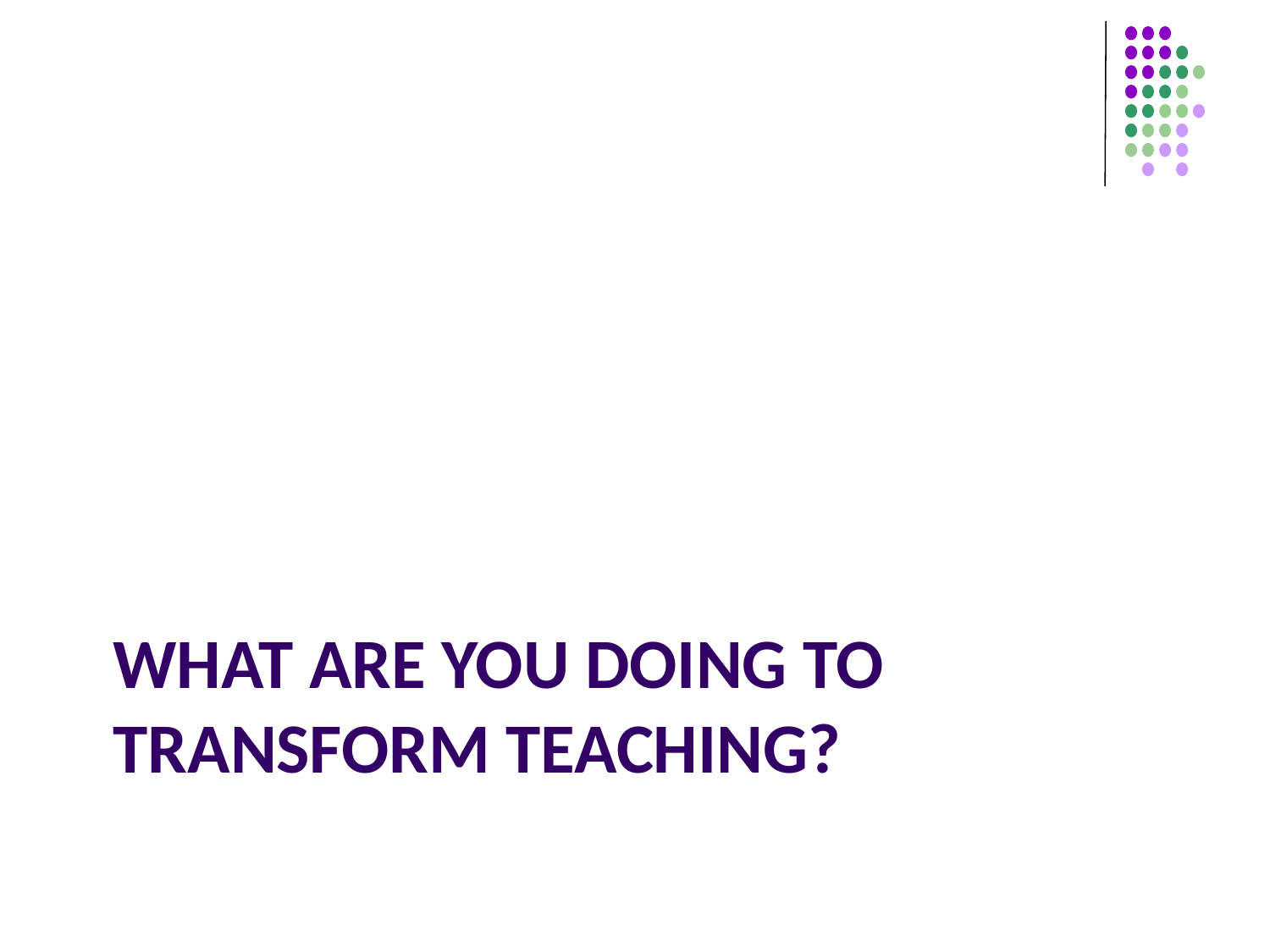

# What are you doing to transform teaching?